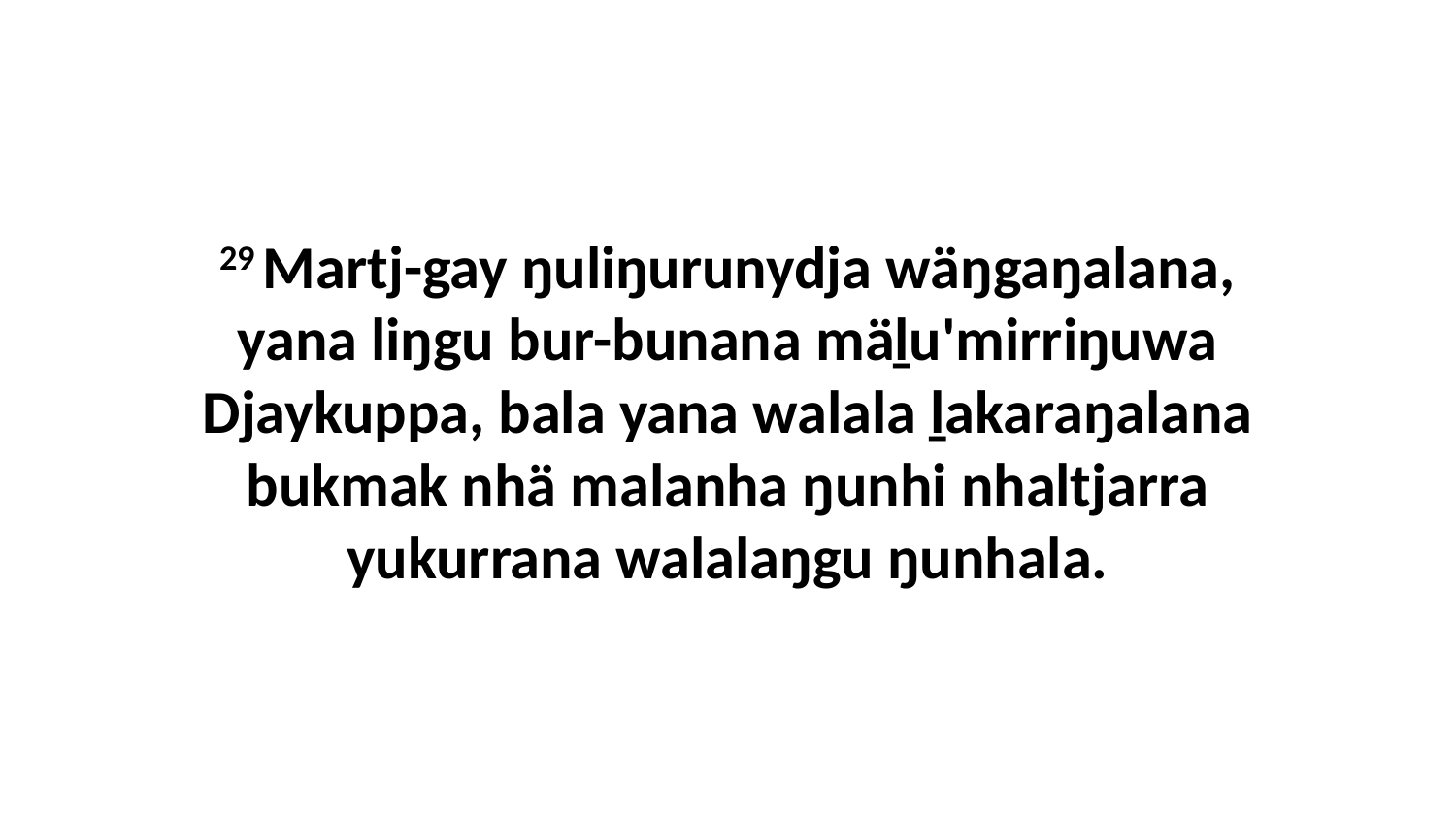

29 Martj-gay ŋuliŋurunydja wäŋgaŋalana, yana liŋgu bur-bunana mäḻu'mirriŋuwa Djaykuppa, bala yana walala ḻakaraŋalana bukmak nhä malanha ŋunhi nhaltjarra yukurrana walalaŋgu ŋunhala.